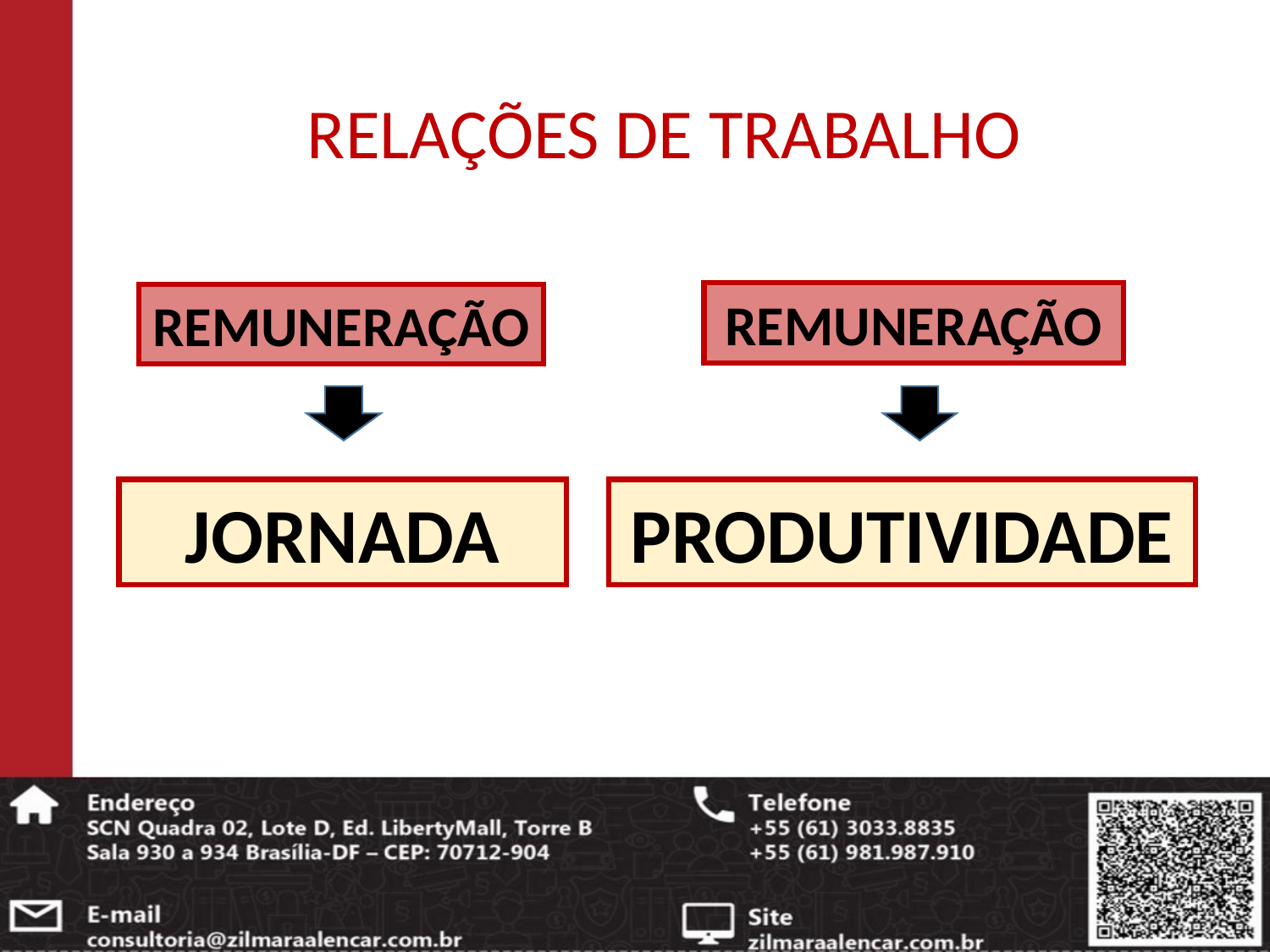

# RELAÇÕES DE TRABALHO
REMUNERAÇÃO
REMUNERAÇÃO

JORNADA
PRODUTIVIDADE